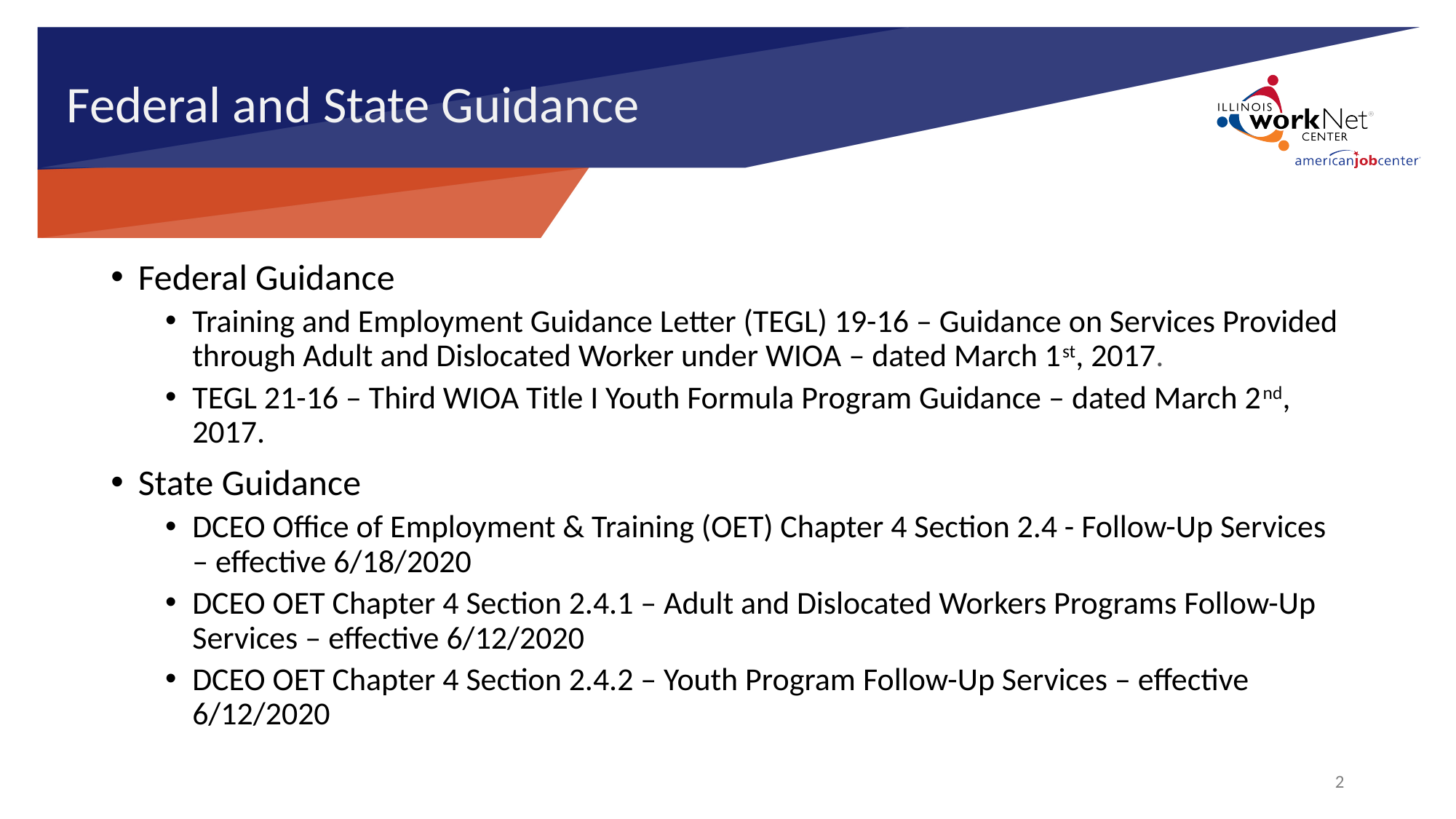

# Federal and State Guidance
Federal Guidance
Training and Employment Guidance Letter (TEGL) 19-16 – Guidance on Services Provided through Adult and Dislocated Worker under WIOA – dated March 1st, 2017.
TEGL 21-16 – Third WIOA Title I Youth Formula Program Guidance – dated March 2nd, 2017.
State Guidance
DCEO Office of Employment & Training (OET) Chapter 4 Section 2.4 - Follow-Up Services – effective 6/18/2020
DCEO OET Chapter 4 Section 2.4.1 – Adult and Dislocated Workers Programs Follow-Up Services – effective 6/12/2020
DCEO OET Chapter 4 Section 2.4.2 – Youth Program Follow-Up Services – effective 6/12/2020
2